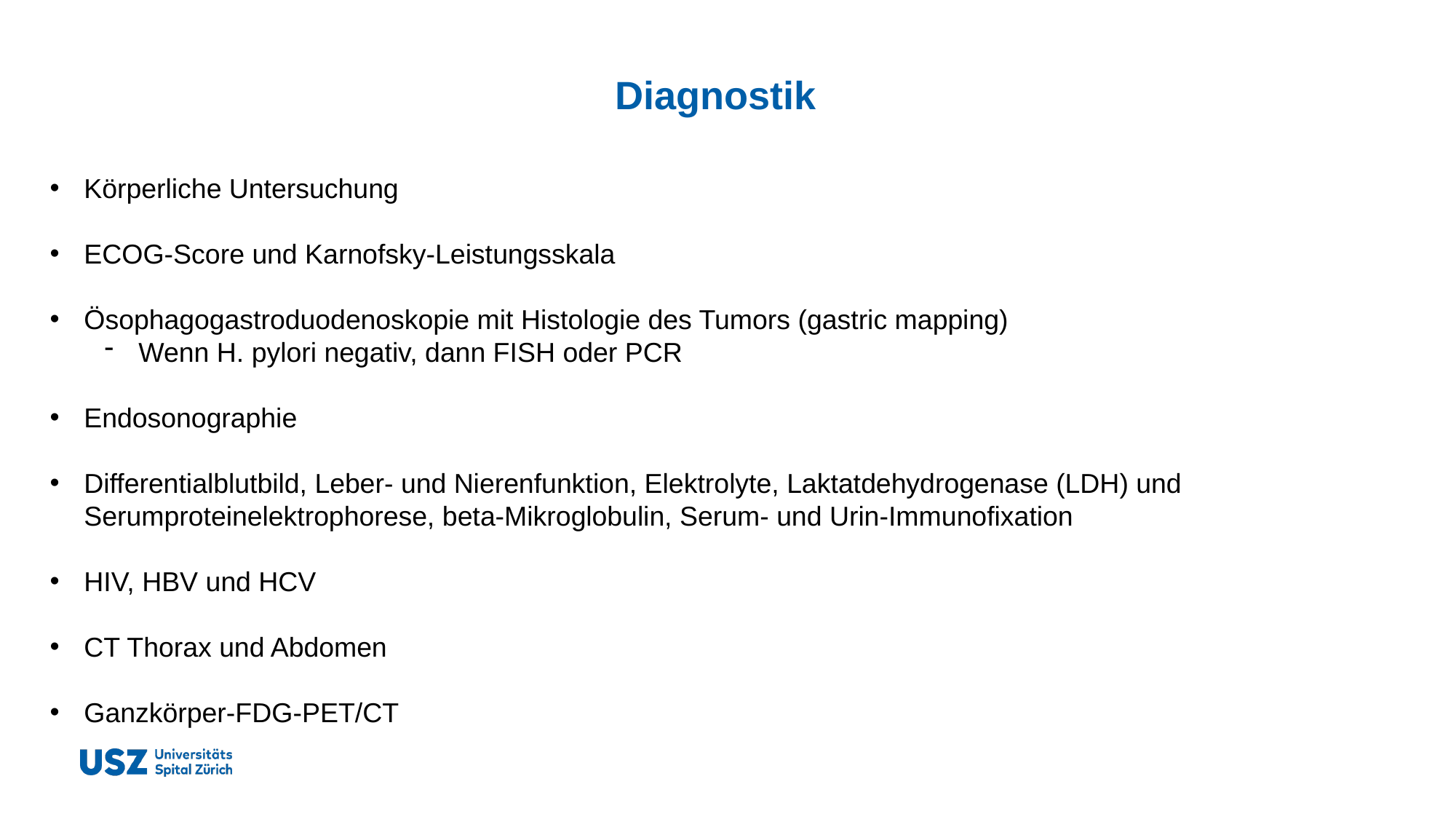

# Diagnostik
Körperliche Untersuchung

ECOG-Score und Karnofsky-Leistungsskala

Ösophagogastroduodenoskopie mit Histologie des Tumors (gastric mapping)
Wenn H. pylori negativ, dann FISH oder PCR

Endosonographie

Differentialblutbild, Leber- und Nierenfunktion, Elektrolyte, Laktatdehydrogenase (LDH) und Serumproteinelektrophorese, beta-Mikroglobulin, Serum- und Urin-Immunofixation

HIV, HBV und HCV

CT Thorax und Abdomen

Ganzkörper-FDG-PET/CT